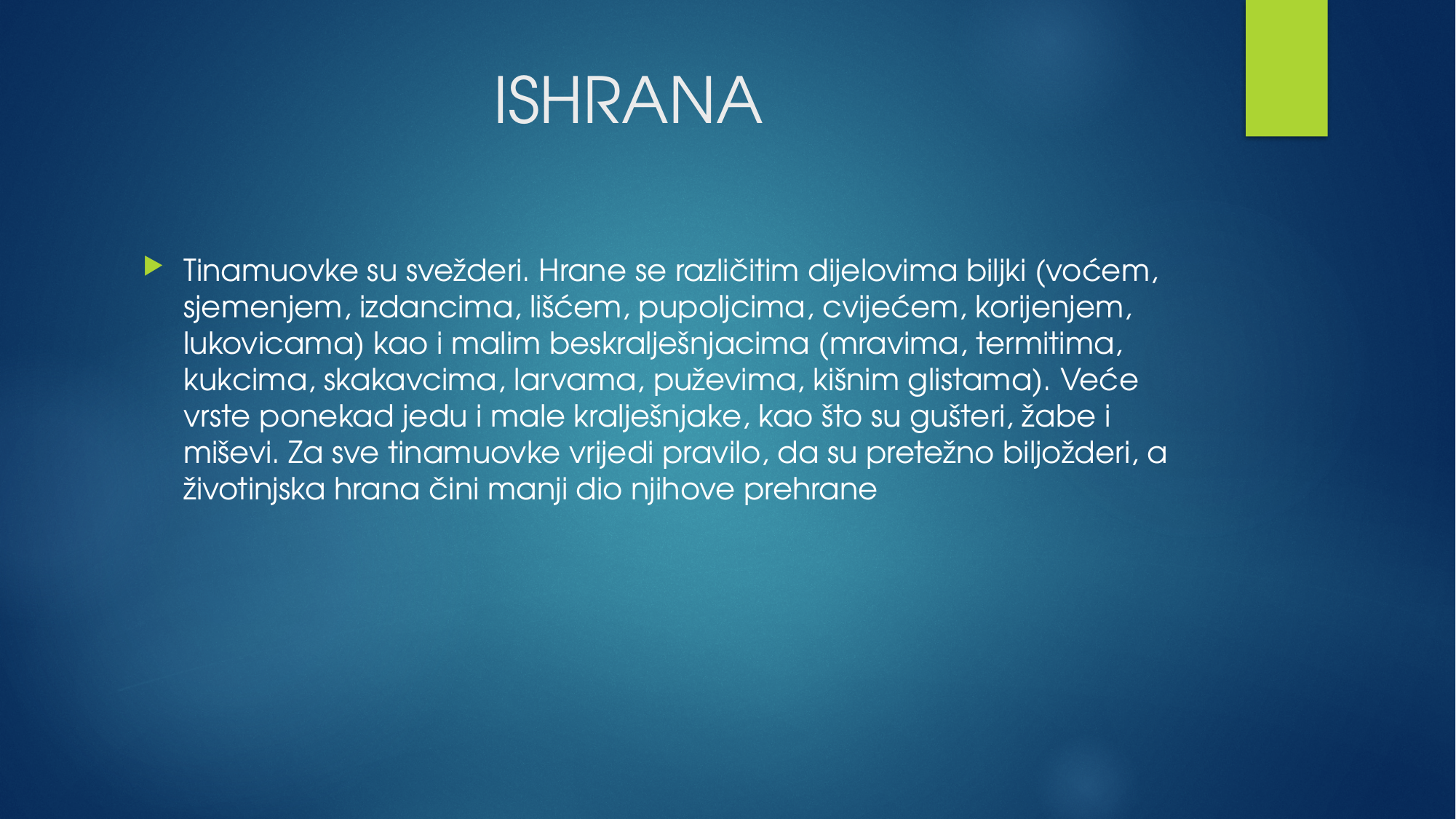

# ISHRANA
Tinamuovke su svežderi. Hrane se različitim dijelovima biljki (voćem, sjemenjem, izdancima, lišćem, pupoljcima, cvijećem, korijenjem, lukovicama) kao i malim beskralješnjacima (mravima, termitima, kukcima, skakavcima, larvama, puževima, kišnim glistama). Veće vrste ponekad jedu i male kralješnjake, kao što su gušteri, žabe i miševi. Za sve tinamuovke vrijedi pravilo, da su pretežno biljožderi, a životinjska hrana čini manji dio njihove prehrane